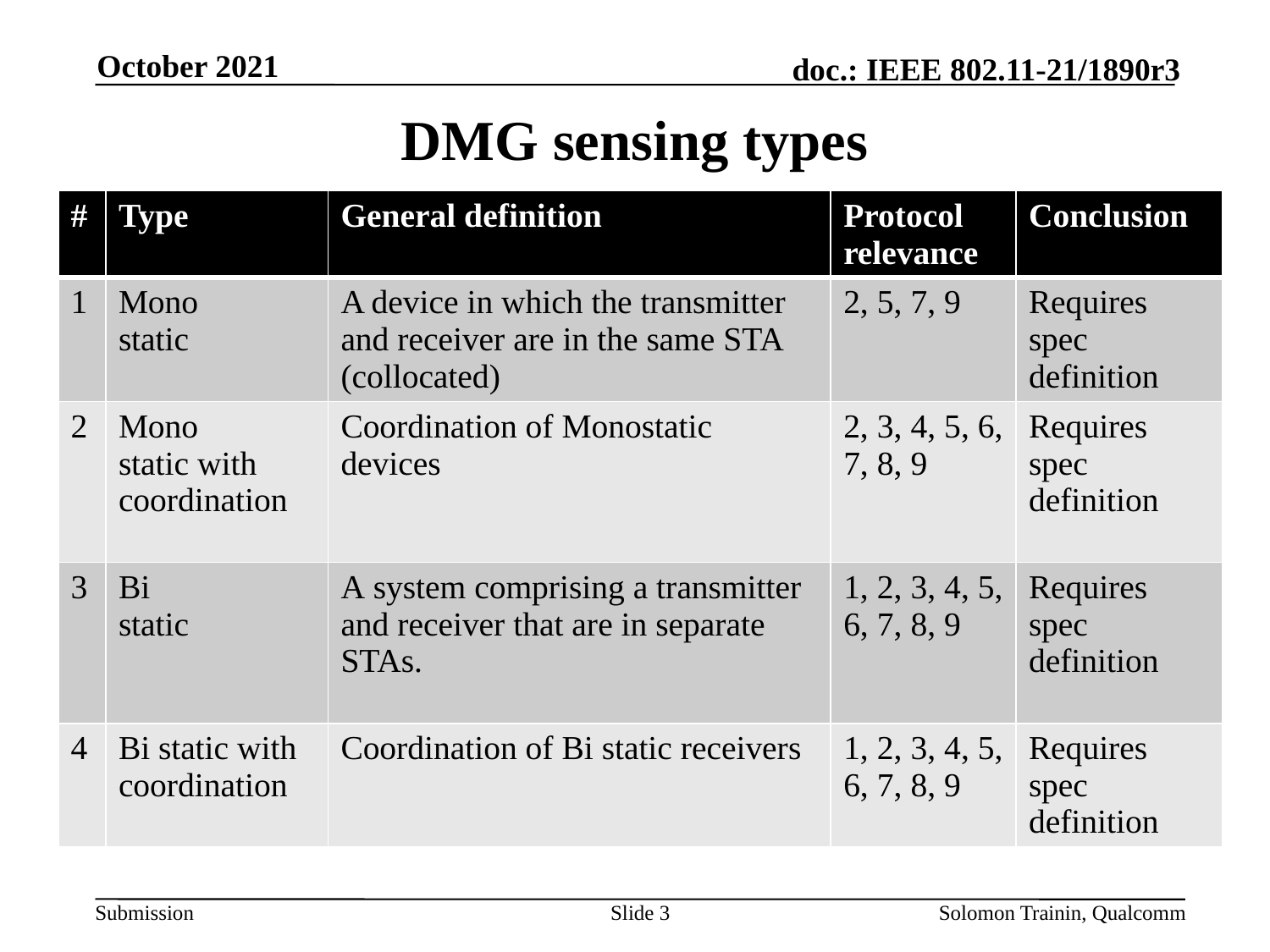

October 2021
# DMG sensing types
| # | Type | General definition | Protocol relevance | Conclusion |
| --- | --- | --- | --- | --- |
| 1 | Mono static | A device in which the transmitter and receiver are in the same STA (collocated) | 2, 5, 7, 9 | Requires spec definition |
| 2 | Mono static with coordination | Coordination of Monostatic devices | 2, 3, 4, 5, 6, 7, 8, 9 | Requires spec definition |
| 3 | Bi static | A system comprising a transmitter and receiver that are in separate STAs. | 1, 2, 3, 4, 5, 6, 7, 8, 9 | Requires spec definition |
| 4 | Bi static with coordination | Coordination of Bi static receivers | 1, 2, 3, 4, 5, 6, 7, 8, 9 | Requires spec definition |
Slide 3
Solomon Trainin, Qualcomm